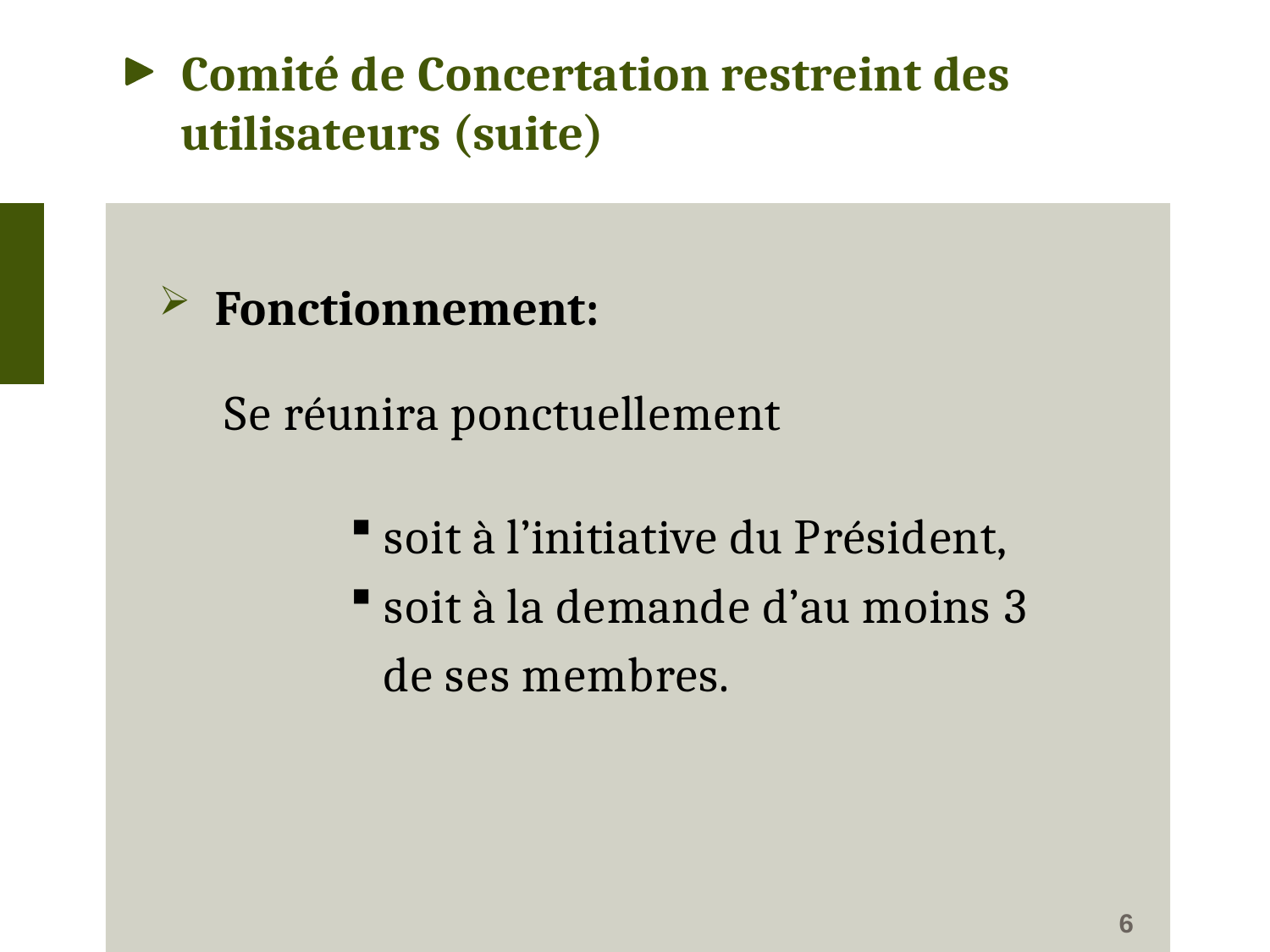

Comité de Concertation restreint des utilisateurs (suite)
 Fonctionnement:

    Se réunira ponctuellement

 soit à l’initiative du Président,
 soit à la demande d’au moins 3
   de ses membres.
6